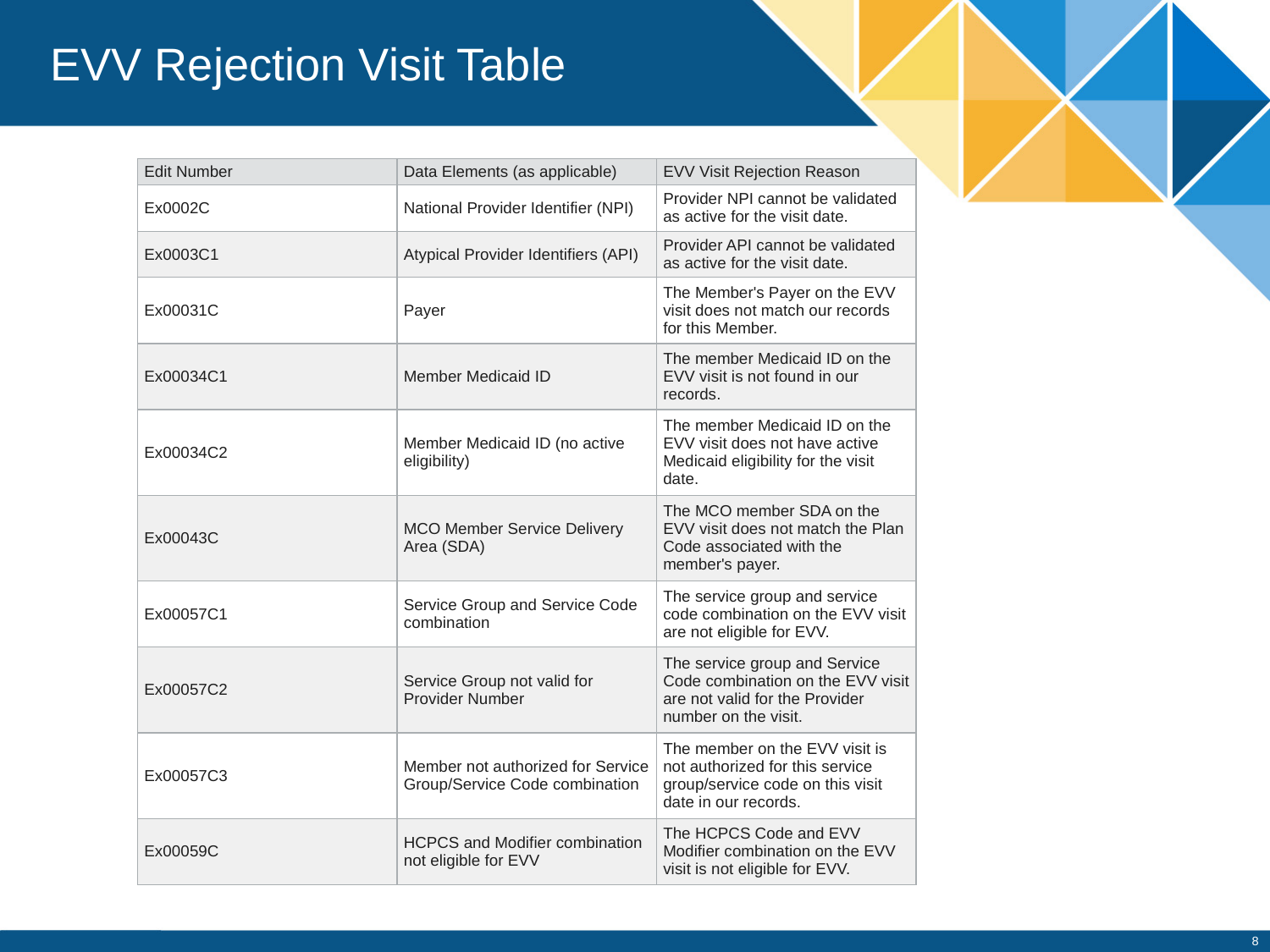

# EVV Rejection Visit Table
| Edit Number | Data Elements (as applicable) | EVV Visit Rejection Reason |
| --- | --- | --- |
| Ex0002C | National Provider Identifier (NPI) | Provider NPI cannot be validated as active for the visit date. |
| Ex0003C1 | Atypical Provider Identifiers (API) | Provider API cannot be validated as active for the visit date. |
| Ex00031C | Payer | The Member's Payer on the EVV visit does not match our records for this Member. |
| Ex00034C1 | Member Medicaid ID | The member Medicaid ID on the EVV visit is not found in our records. |
| Ex00034C2 | Member Medicaid ID (no active eligibility) | The member Medicaid ID on the EVV visit does not have active Medicaid eligibility for the visit date. |
| Ex00043C | MCO Member Service Delivery Area (SDA) | The MCO member SDA on the EVV visit does not match the Plan Code associated with the member's payer. |
| Ex00057C1 | Service Group and Service Code combination | The service group and service code combination on the EVV visit are not eligible for EVV. |
| Ex00057C2 | Service Group not valid for Provider Number | The service group and Service Code combination on the EVV visit are not valid for the Provider number on the visit. |
| Ex00057C3 | Member not authorized for Service Group/Service Code combination | The member on the EVV visit is not authorized for this service group/service code on this visit date in our records. |
| Ex00059C | HCPCS and Modifier combination not eligible for EVV | The HCPCS Code and EVV Modifier combination on the EVV visit is not eligible for EVV. |
8